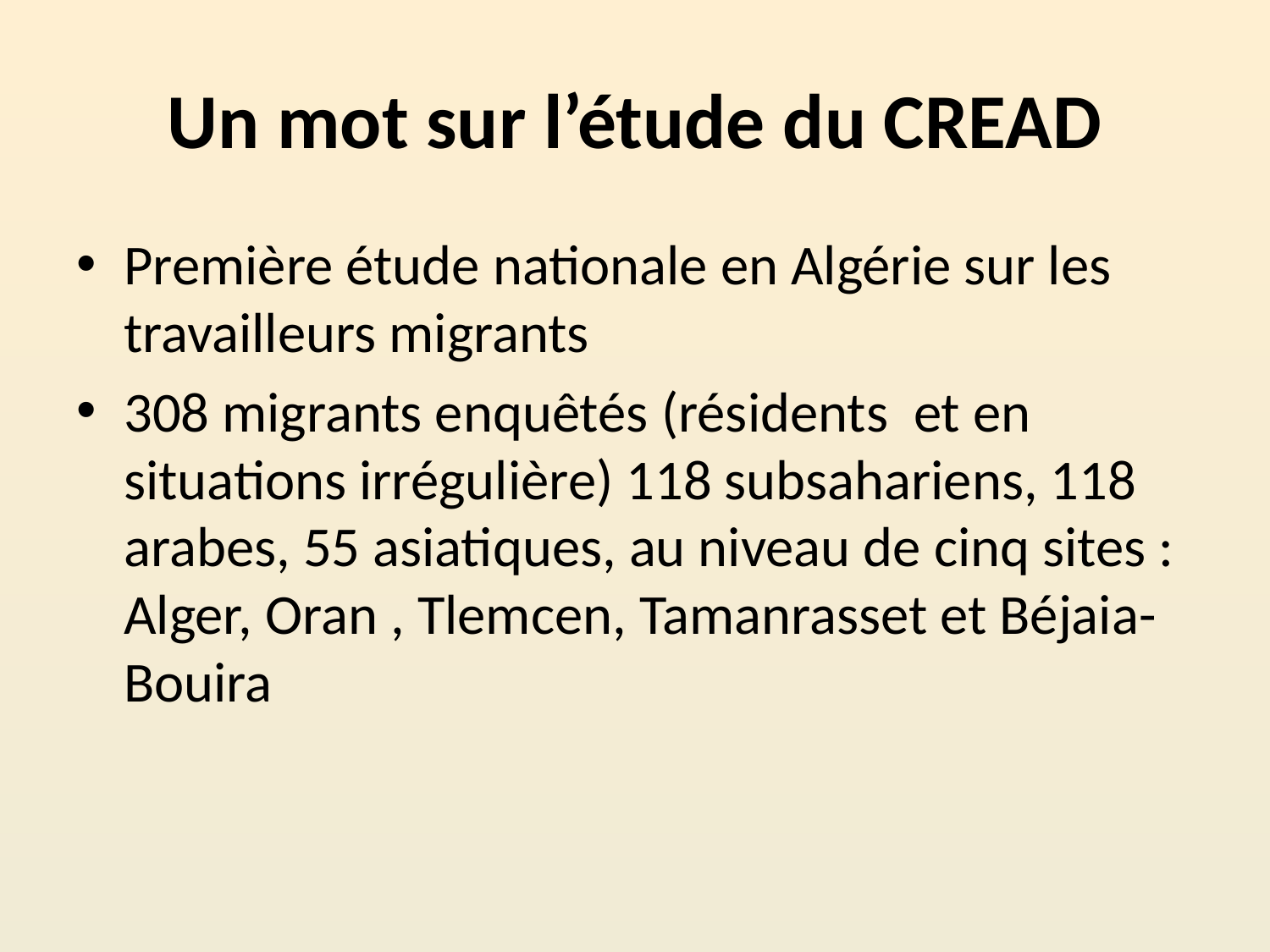

# Un mot sur l’étude du CREAD
Première étude nationale en Algérie sur les travailleurs migrants
308 migrants enquêtés (résidents  et en situations irrégulière) 118 subsahariens, 118 arabes, 55 asiatiques, au niveau de cinq sites : Alger, Oran , Tlemcen, Tamanrasset et Béjaia-Bouira